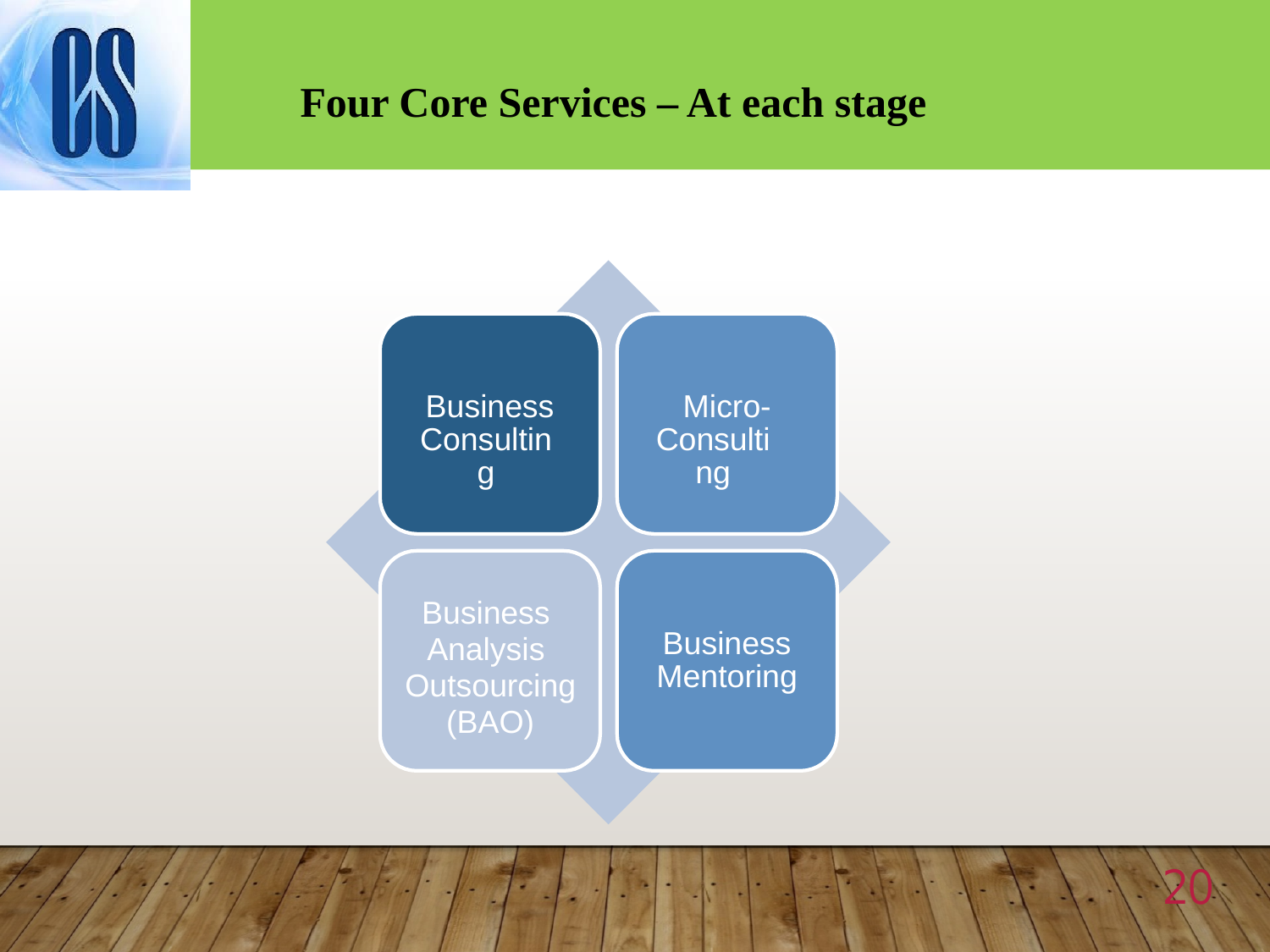

Four Core Services – At each stage

Business
Consulting
Micro-
Consulting

Business
Analysis
Outsourcing
(BAO)
Business
Mentoring
20